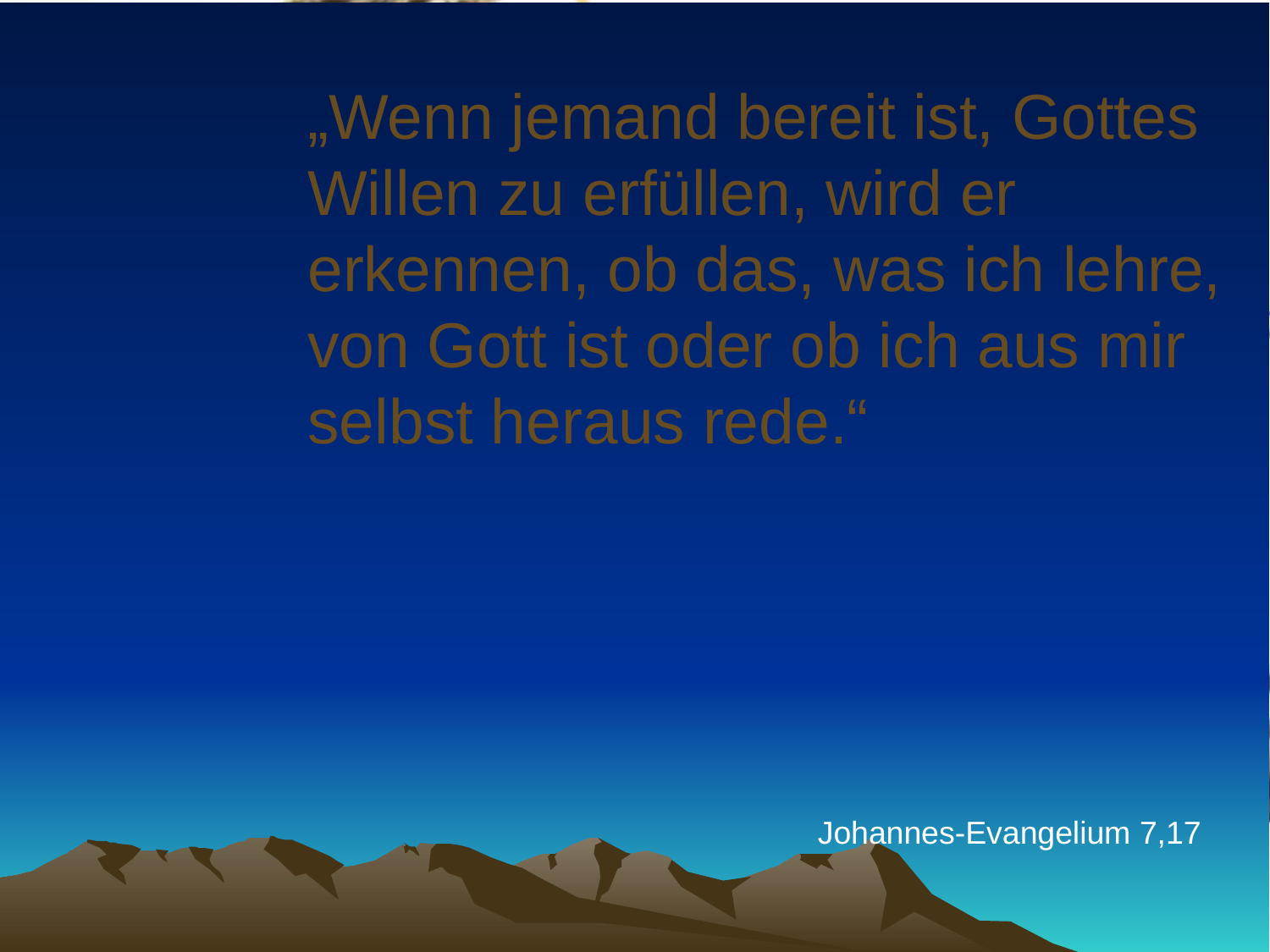

# „Wenn jemand bereit ist, Gottes Willen zu erfüllen, wird er erkennen, ob das, was ich lehre, von Gott ist oder ob ich aus mir selbst heraus rede.“
Johannes-Evangelium 7,17